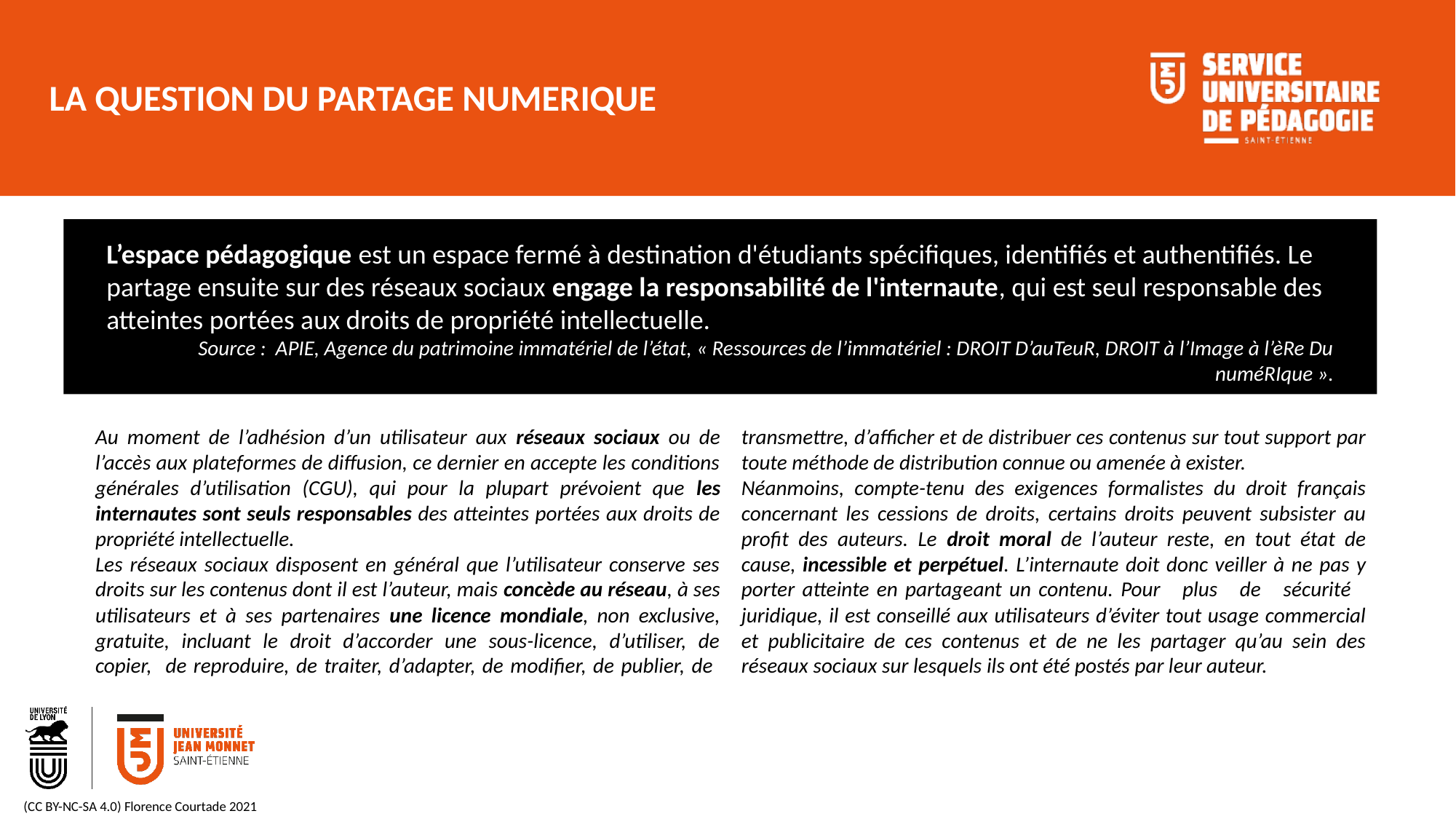

# LA QUESTION DU PARTAGE NUMERIQUE

Les droits patrimoniaux sont constitués :
	du droit de représentation : communication au public par un procédé quelconque ;
	du droit de reproduction : fixation sur un support matériel (impression, mise en ligne…).
LA QUESTION DU PARTAGE NUMERIQUE
L’espace pédagogique est un espace fermé à destination d'étudiants spécifiques, identifiés et authentifiés. Le partage ensuite sur des réseaux sociaux engage la responsabilité de l'internaute, qui est seul responsable des atteintes portées aux droits de propriété intellectuelle.
Source :  APIE, Agence du patrimoine immatériel de l’état, « Ressources de l’immatériel : DROIT D’auTeuR, DROIT à l’Image à l’èRe Du numéRIque ».
Au moment de l’adhésion d’un utilisateur aux réseaux sociaux ou de l’accès aux plateformes de diffusion, ce dernier en accepte les conditions générales d’utilisation (CGU), qui pour la plupart prévoient que les internautes sont seuls responsables des atteintes portées aux droits de propriété intellectuelle.
Les réseaux sociaux disposent en général que l’utilisateur conserve ses droits sur les contenus dont il est l’auteur, mais concède au réseau, à ses utilisateurs et à ses partenaires une licence mondiale, non exclusive, gratuite, incluant le droit d’accorder une sous-licence, d’utiliser, de copier,  de reproduire, de traiter, d’adapter, de modifier, de publier, de  transmettre, d’afficher et de distribuer ces contenus sur tout support par toute méthode de distribution connue ou amenée à exister.
Néanmoins, compte-tenu des exigences formalistes du droit français concernant les cessions de droits, certains droits peuvent subsister au profit des auteurs. Le droit moral de l’auteur reste, en tout état de cause, incessible et perpétuel. L’internaute doit donc veiller à ne pas y porter atteinte en partageant un contenu. Pour   plus   de   sécurité   juridique, il est conseillé aux utilisateurs d’éviter tout usage commercial et publicitaire de ces contenus et de ne les partager qu’au sein des réseaux sociaux sur lesquels ils ont été postés par leur auteur.
(CC BY-NC-SA 4.0) Florence Courtade 2021